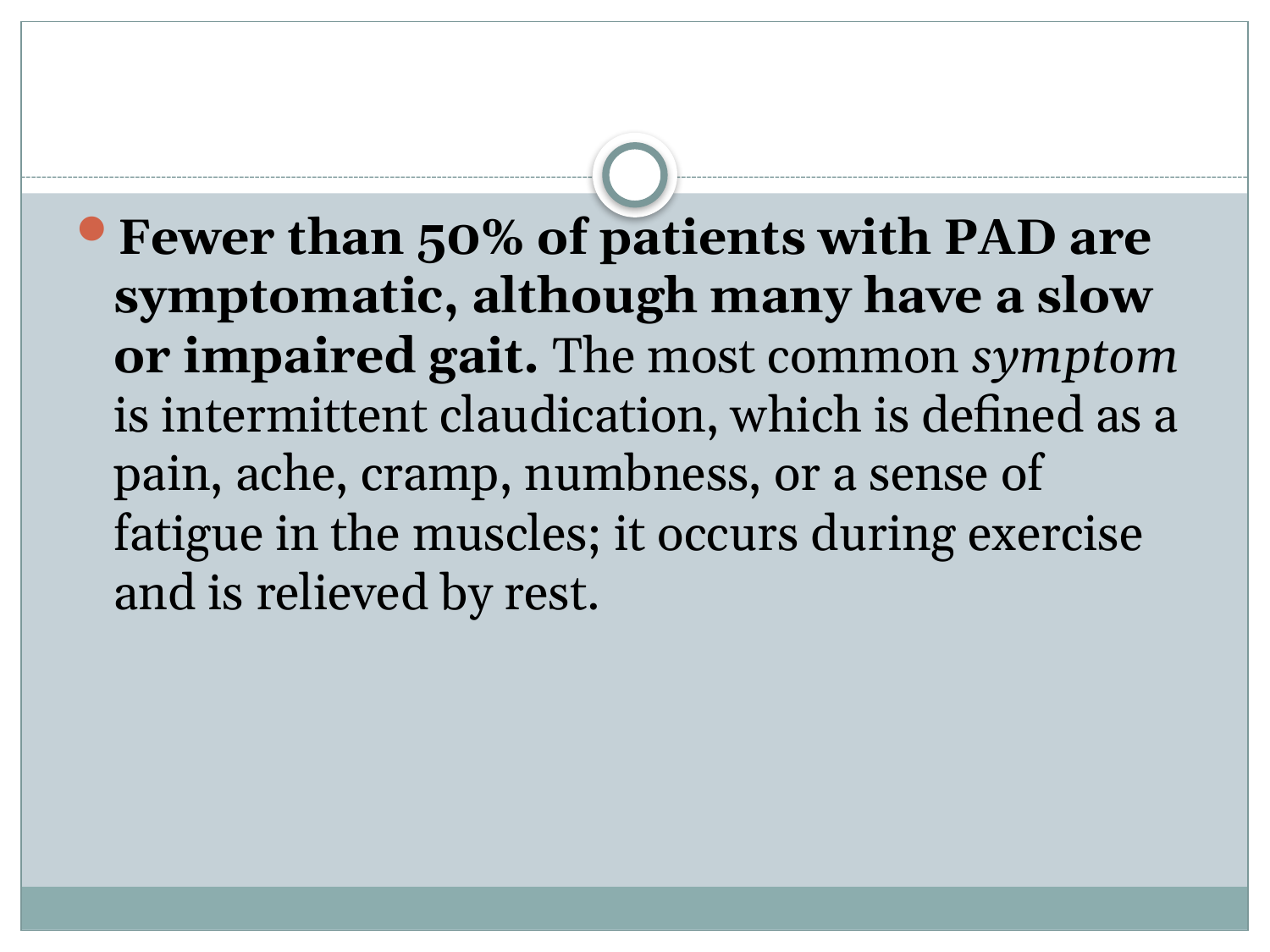

Fewer than 50% of patients with PAD are symptomatic, although many have a slow or impaired gait. The most common symptom is intermittent claudication, which is defined as a pain, ache, cramp, numbness, or a sense of fatigue in the muscles; it occurs during exercise and is relieved by rest.
#